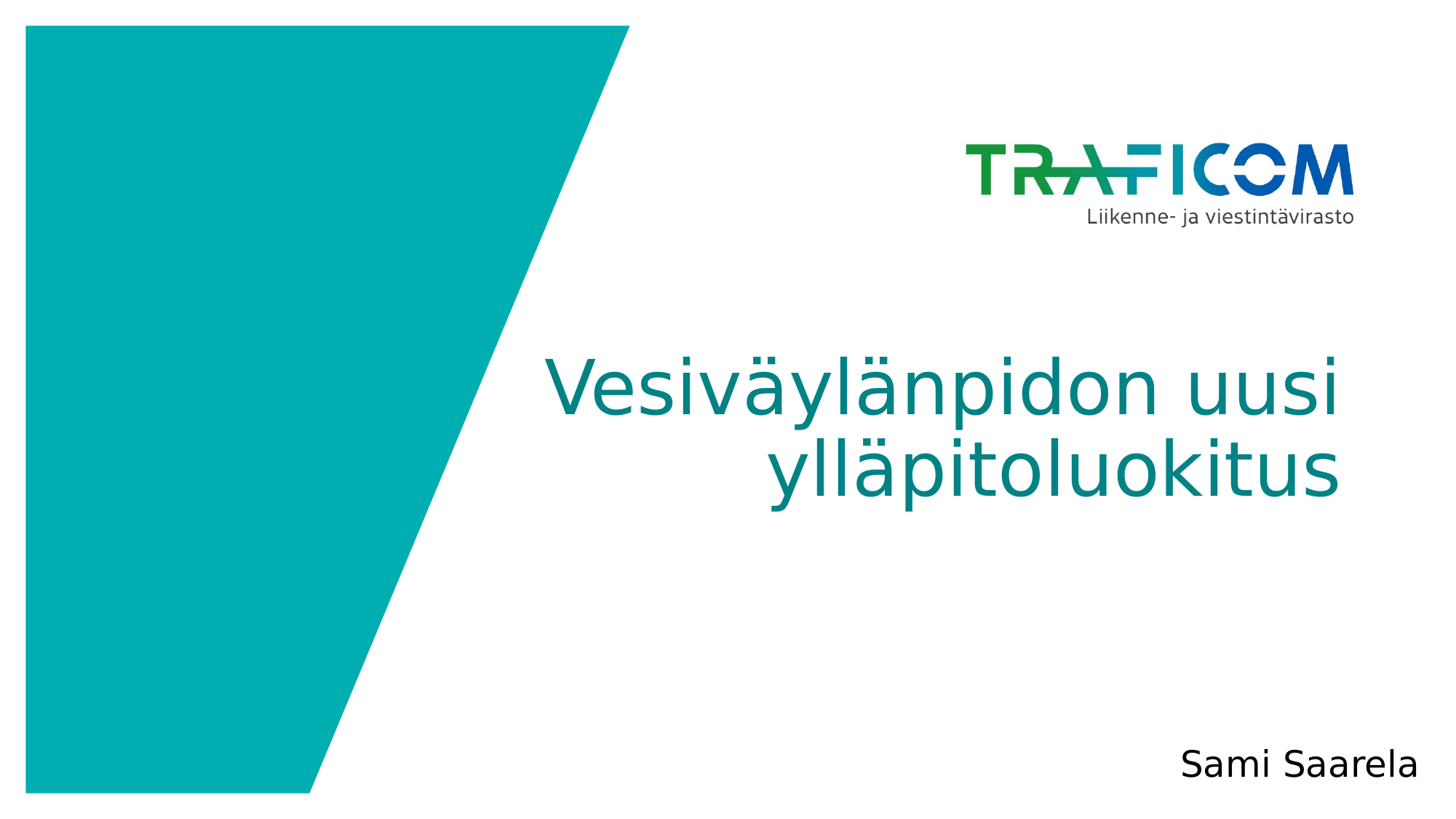

# Vesiväylänpidon uusi ylläpitoluokitus
Sami Saarela
23.4.2020
1